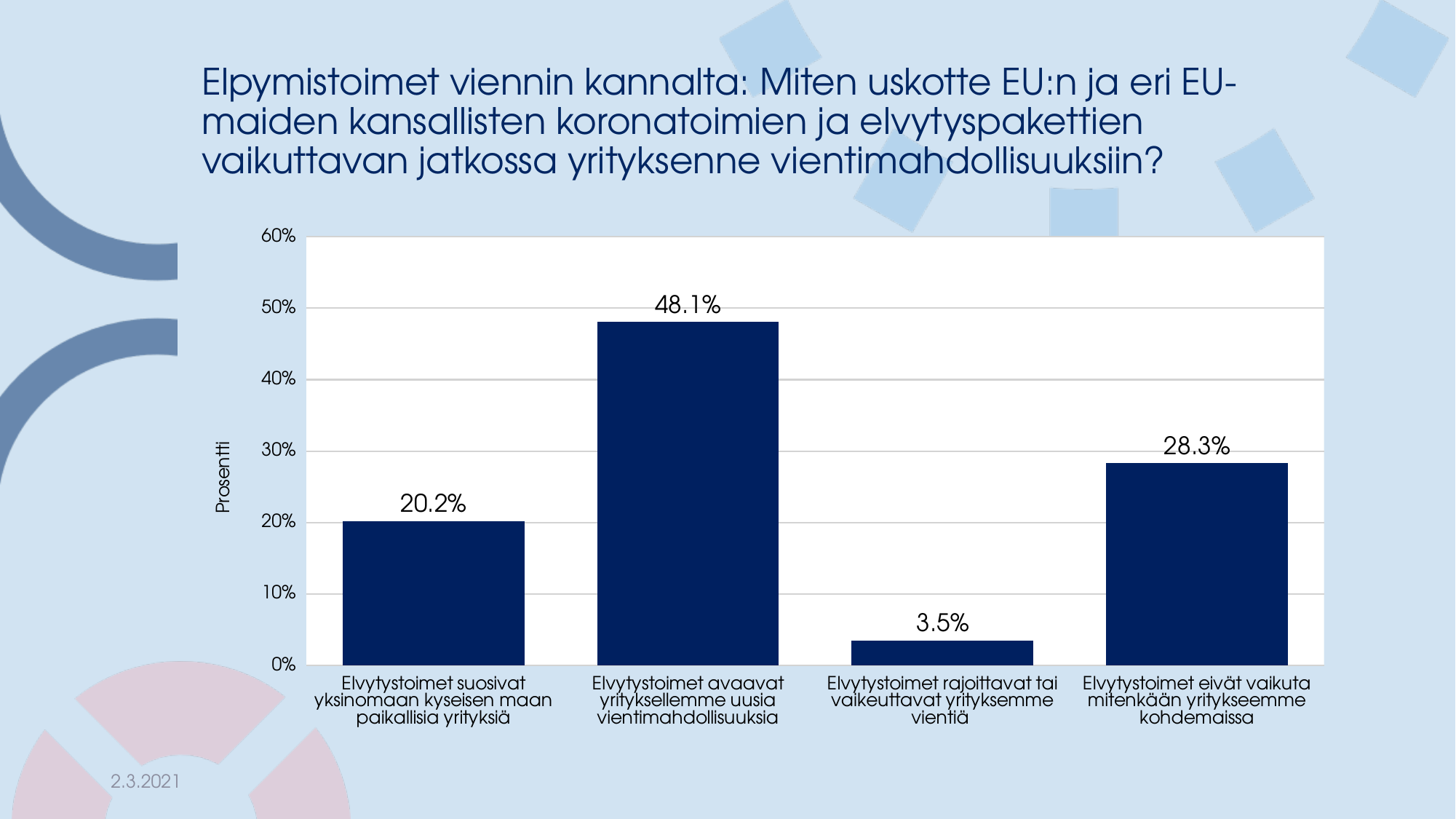

# Elpymistoimet viennin kannalta: Miten uskotte EU:n ja eri EU-maiden kansallisten koronatoimien ja elvytyspakettien vaikuttavan jatkossa yrityksenne vientimahdollisuuksiin?

### Chart

| Category |  |
|---|---|
| Elvytystoimet suosivat yksinomaan kyseisen maan paikallisia yrityksiä | 0.20155038759689922 |
| Elvytystoimet avaavat yrityksellemme uusia vientimahdollisuuksia | 0.4806201550387597 |
| Elvytystoimet rajoittavat tai vaikeuttavat yrityksemme vientiä  | 0.03488372093023256 |
| Elvytystoimet eivät vaikuta mitenkään yritykseemme kohdemaissa | 0.28294573643410853 |
2.3.2021